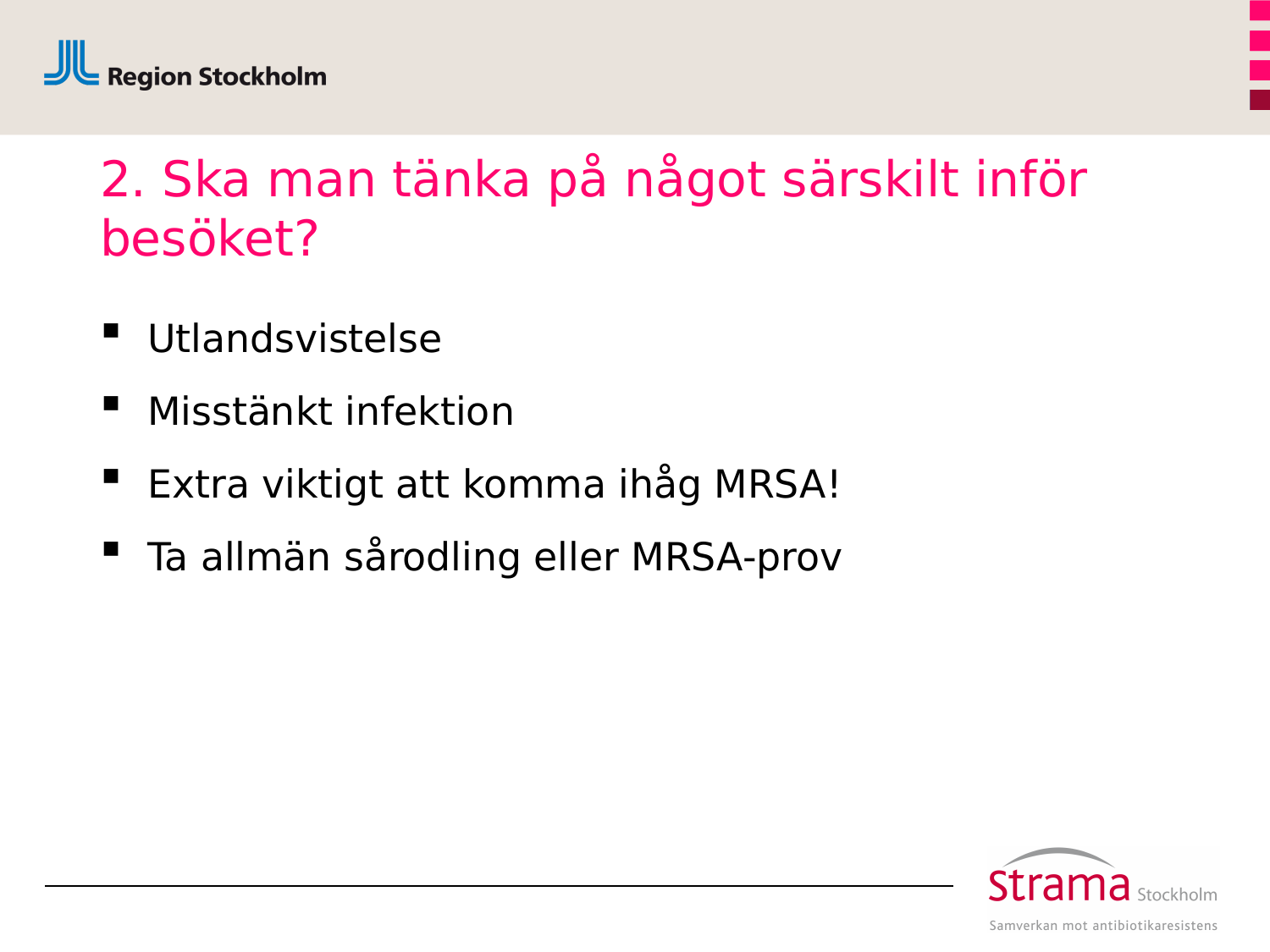

# 2. Ska man tänka på något särskilt inför besöket?
Utlandsvistelse
Misstänkt infektion
Extra viktigt att komma ihåg MRSA!
Ta allmän sårodling eller MRSA-prov